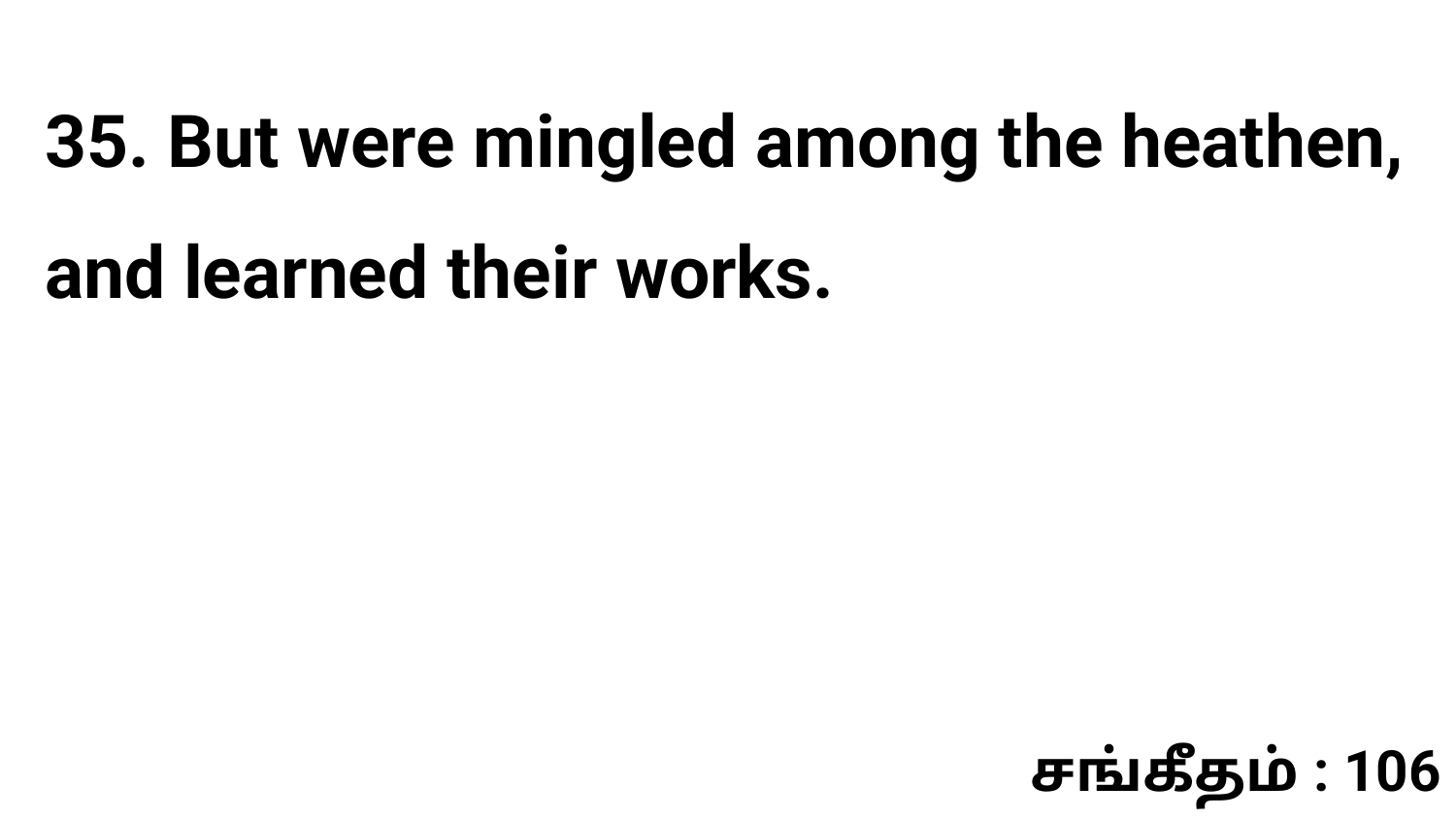

35. But were mingled among the heathen, and learned their works.
சங்கீதம் : 106